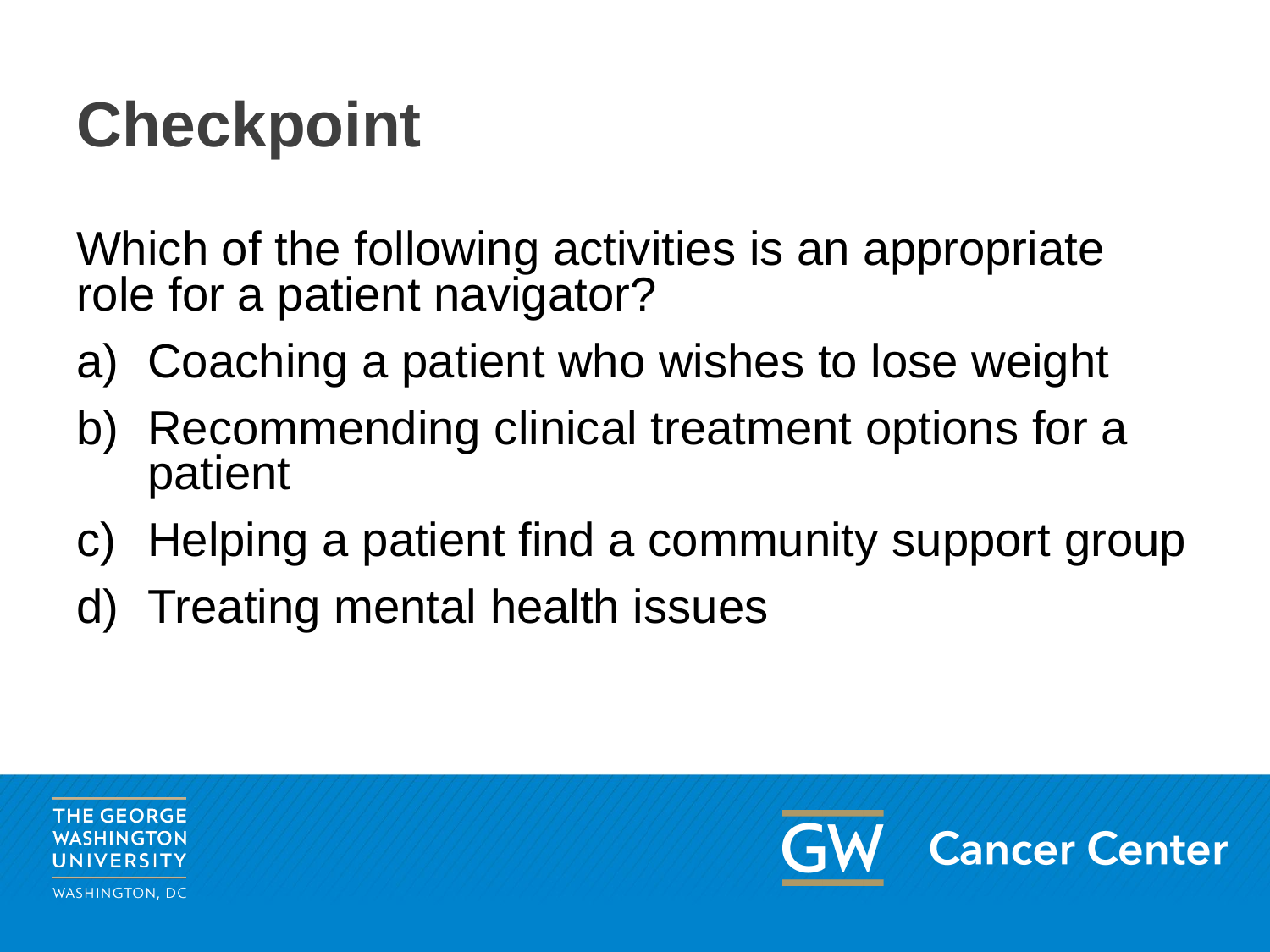

# Checkpoint
Which of the following activities is an appropriate role for a patient navigator?
Coaching a patient who wishes to lose weight
Recommending clinical treatment options for a patient
Helping a patient find a community support group
Treating mental health issues